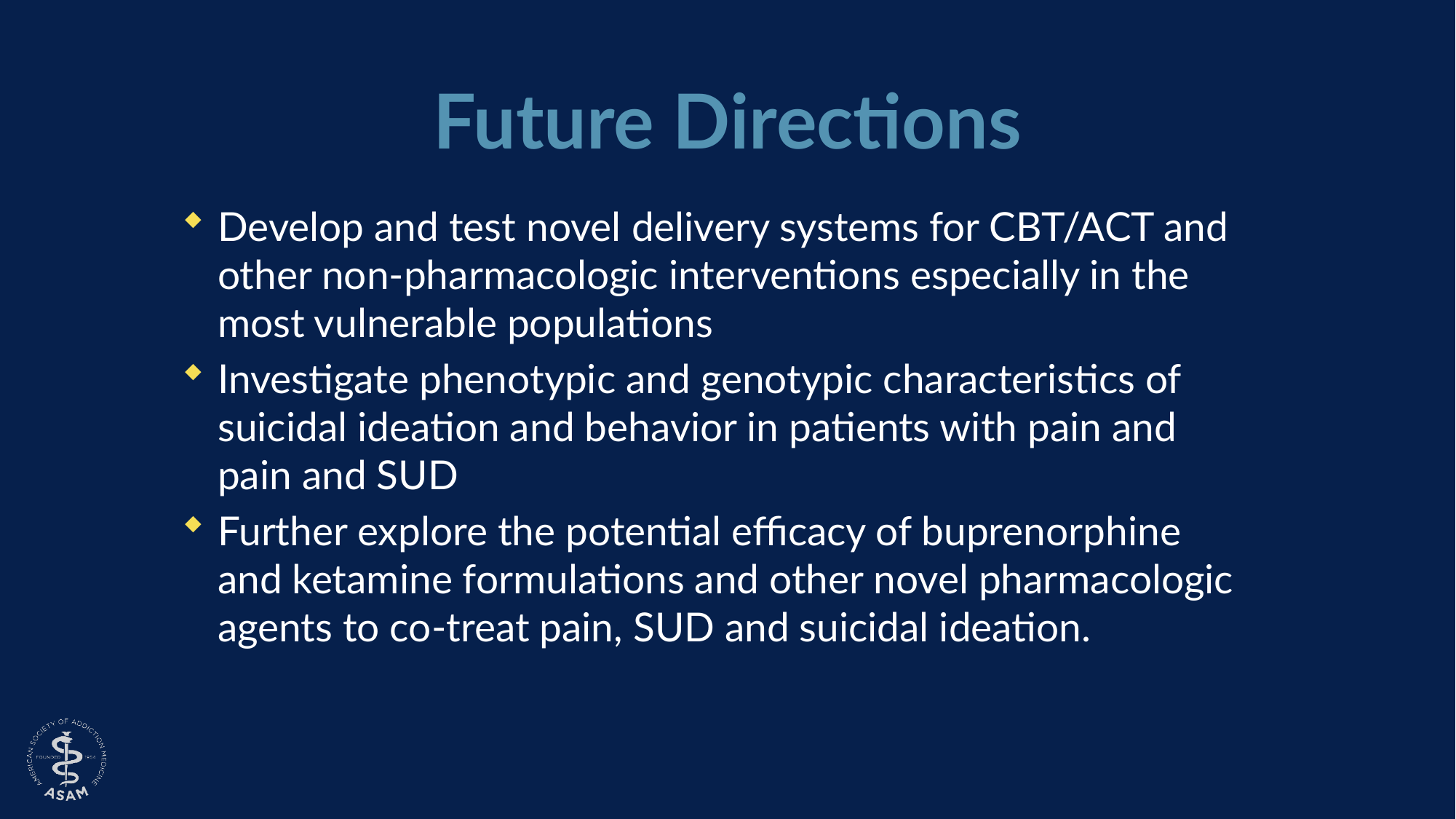

# Future Directions

Develop and test novel delivery systems for CBT/ACT and other non-pharmacologic interventions especially in the most vulnerable populations
Investigate phenotypic and genotypic characteristics of suicidal ideation and behavior in patients with pain and pain and SUD
Further explore the potential efficacy of buprenorphine and ketamine formulations and other novel pharmacologic agents to co-treat pain, SUD and suicidal ideation.